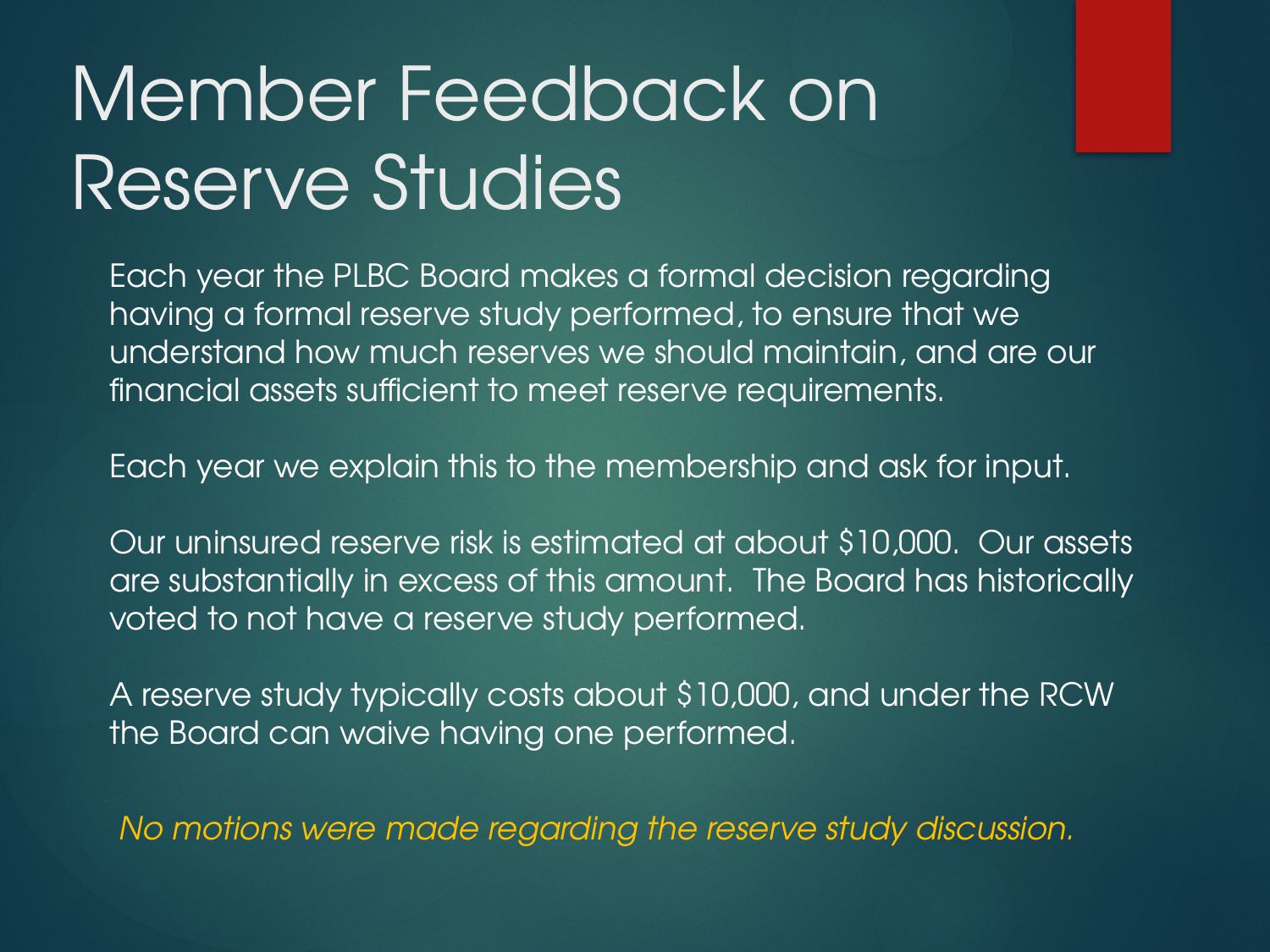

# Member Feedback on Reserve Studies
Each year the PLBC Board makes a formal decision regarding having a formal reserve study performed, to ensure that we understand how much reserves we should maintain, and are our financial assets sufficient to meet reserve requirements.

Each year we explain this to the membership and ask for input.

Our uninsured reserve risk is estimated at about $10,000.  Our assets are substantially in excess of this amount.  The Board has historically voted to not have a reserve study performed.

A reserve study typically costs about $10,000, and under the RCW the Board can waive having one performed.
No motions were made regarding the reserve study discussion.